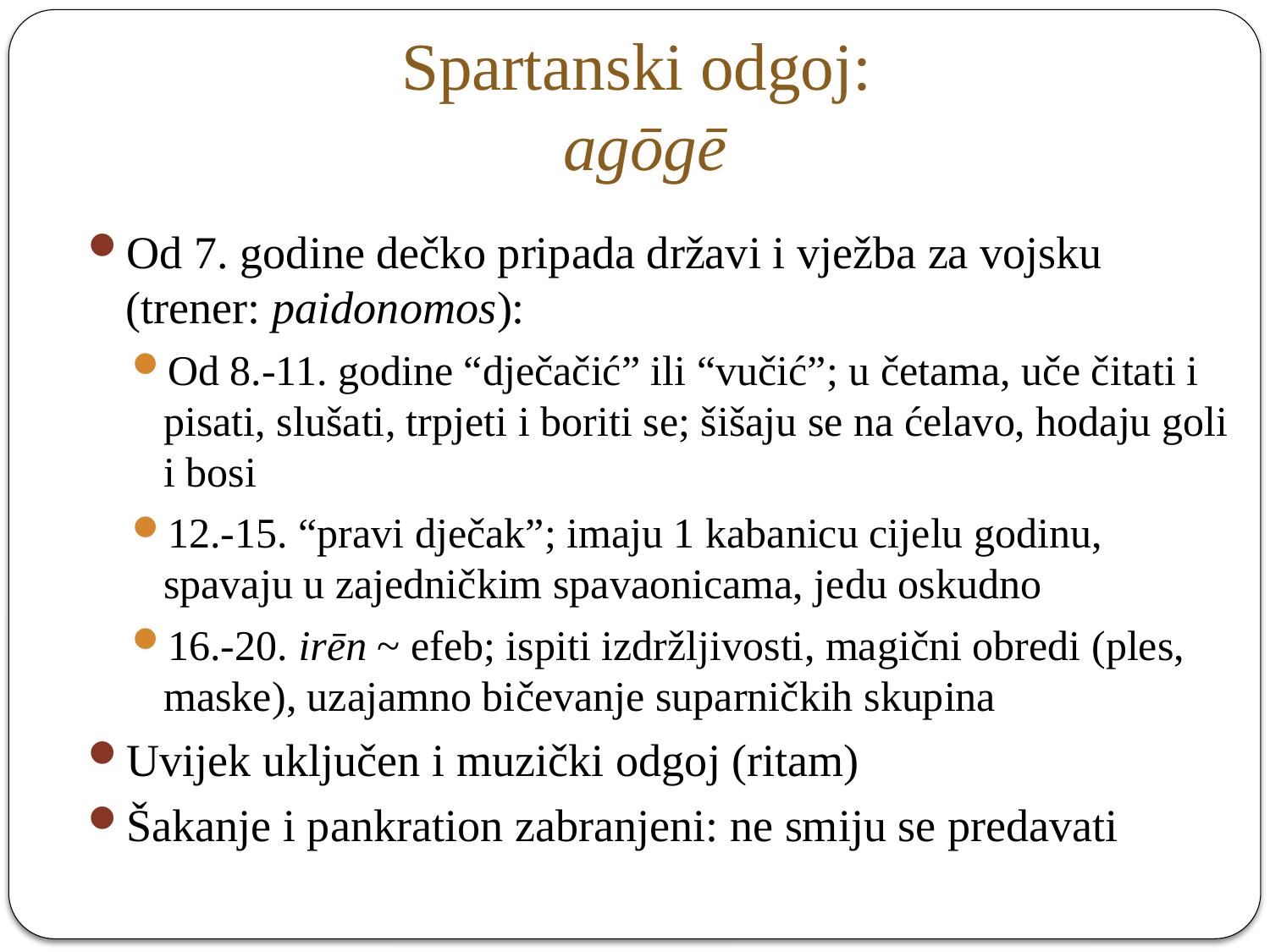

# Spartanski odgoj: agōgē
Od 7. godine dečko pripada državi i vježba za vojsku (trener: paidonomos):
Od 8.-11. godine “dječačić” ili “vučić”; u četama, uče čitati i pisati, slušati, trpjeti i boriti se; šišaju se na ćelavo, hodaju goli i bosi
12.-15. “pravi dječak”; imaju 1 kabanicu cijelu godinu, spavaju u zajedničkim spavaonicama, jedu oskudno
16.-20. irēn ~ efeb; ispiti izdržljivosti, magični obredi (ples, maske), uzajamno bičevanje suparničkih skupina
Uvijek uključen i muzički odgoj (ritam)
Šakanje i pankration zabranjeni: ne smiju se predavati